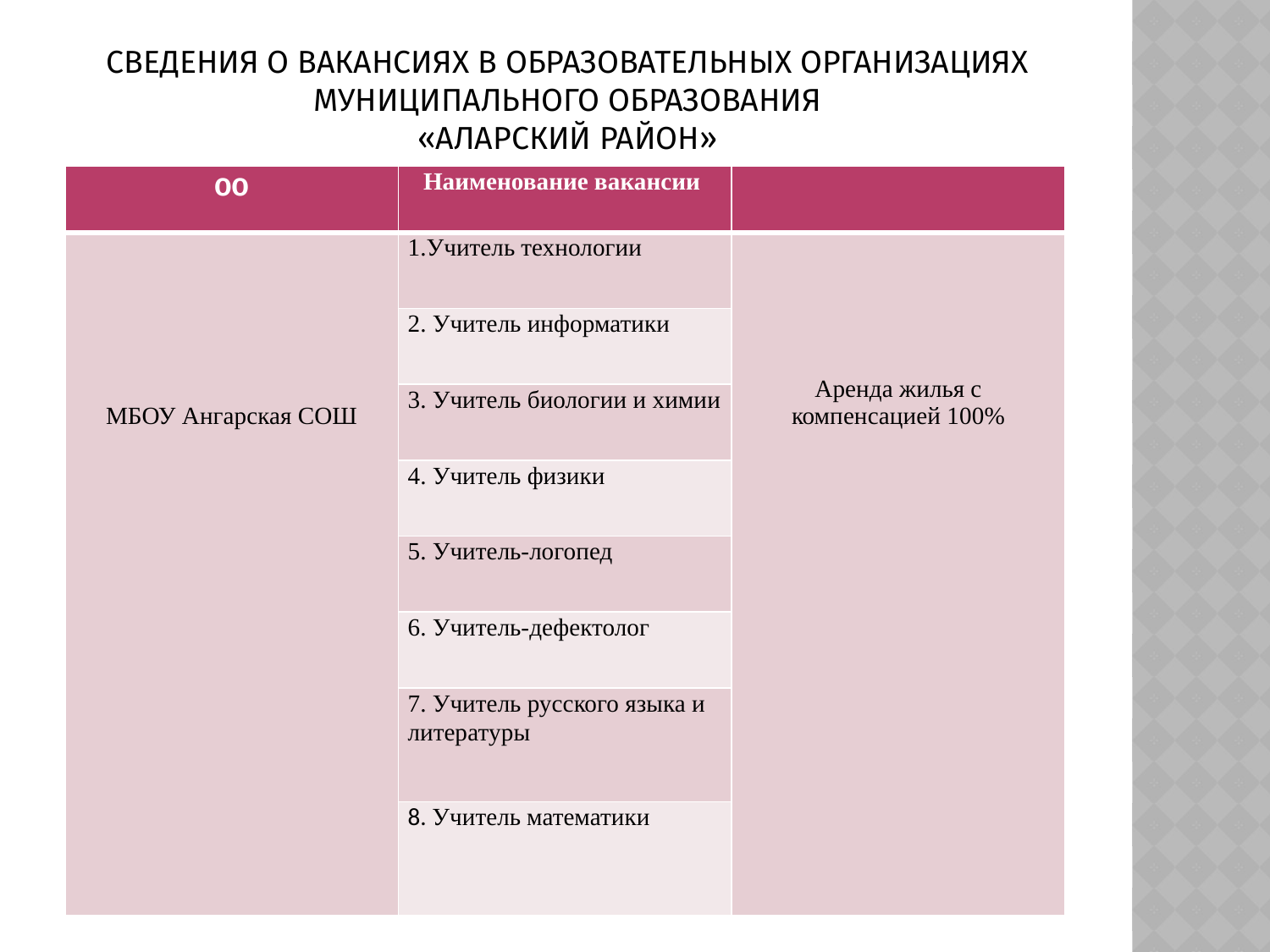

# Сведения о вакансиях в образовательных организациях муниципального образования «Аларский район»
| ОО | Наименование вакансии |  |
| --- | --- | --- |
| МБОУ Ангарская СОШ | 1.Учитель технологии | Аренда жилья с компенсацией 100% |
|  | 2. Учитель информатики |  |
|  | 3. Учитель биологии и химии |  |
|  | 4. Учитель физики |  |
|  | 5. Учитель-логопед |  |
|  | 6. Учитель-дефектолог |  |
|  | 7. Учитель русского языка и литературы |  |
|  | 8. Учитель математики |  |